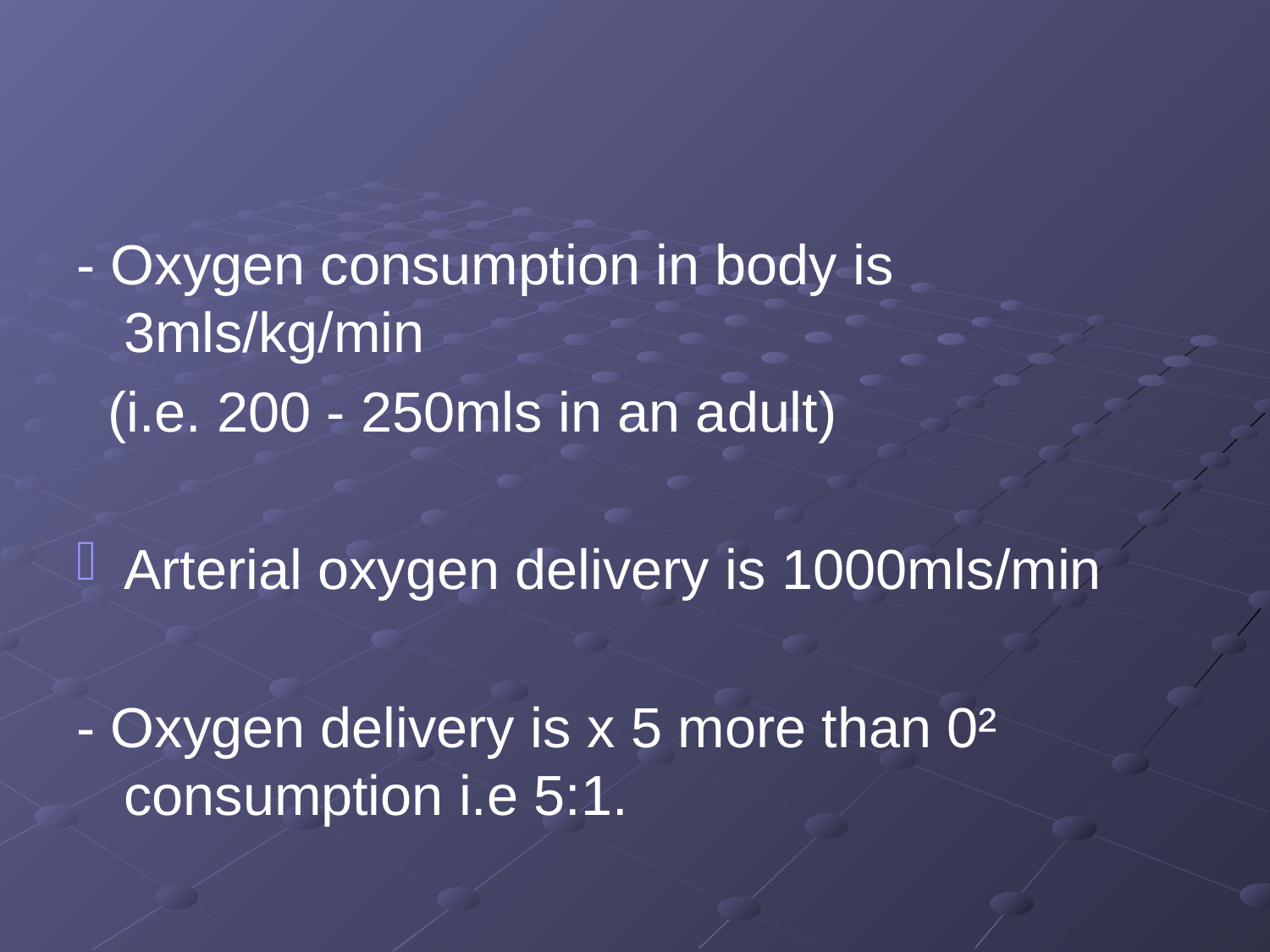

- Oxygen consumption in body is 3mls/kg/min
  (i.e. 200 - 250mls in an adult)

Arterial oxygen delivery is 1000mls/min

- Oxygen delivery is x 5 more than 0² consumption i.e 5:1.